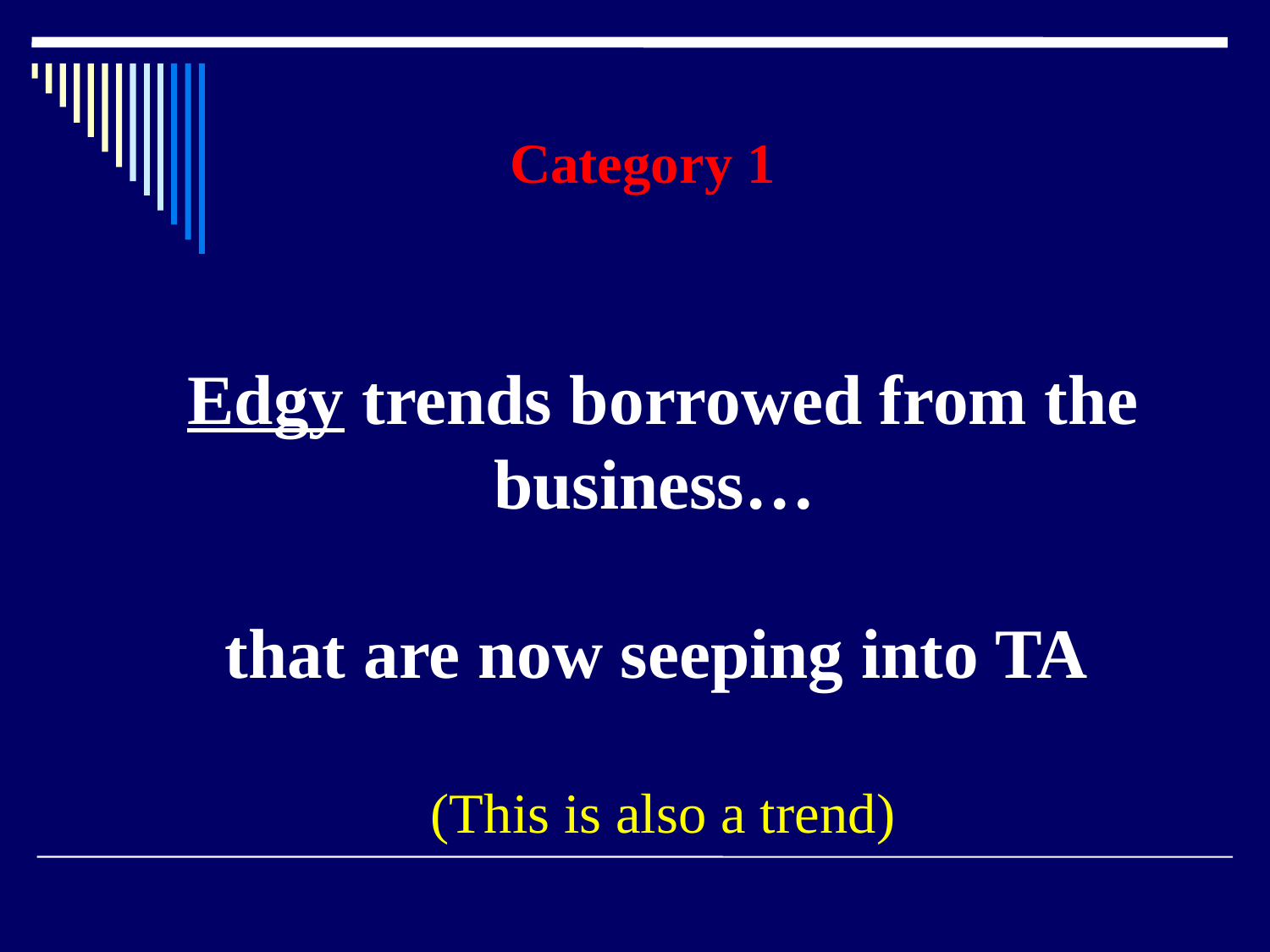

#

Edgy trends borrowed from the business…

that are now seeping into TA

(This is also a trend)

Category 1

12